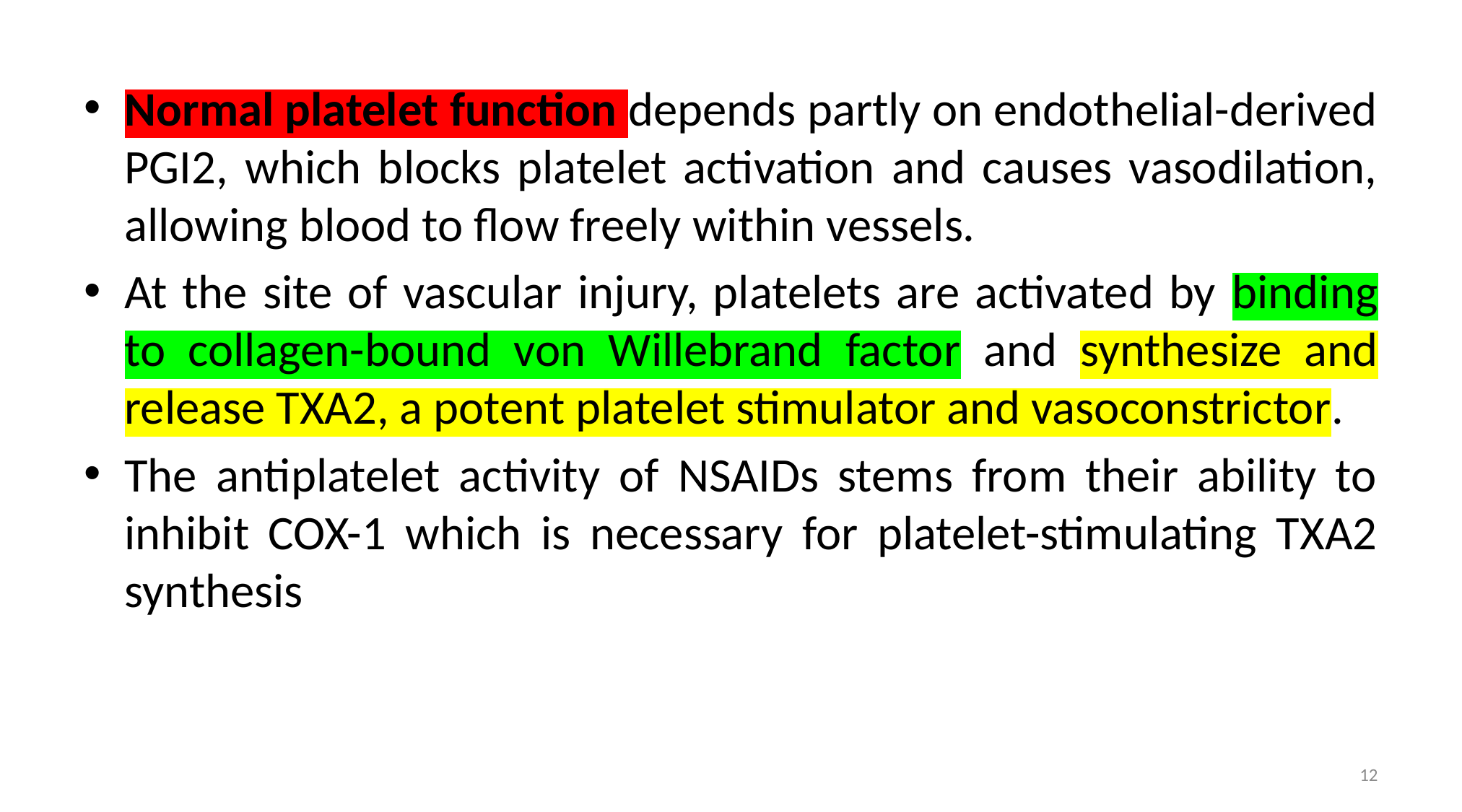

Normal platelet function depends partly on endothelial-derived PGI2, which blocks platelet activation and causes vasodilation, allowing blood to flow freely within vessels.
At the site of vascular injury, platelets are activated by binding to collagen-bound von Willebrand factor and synthesize and release TXA2, a potent platelet stimulator and vasoconstrictor.
The antiplatelet activity of NSAIDs stems from their ability to inhibit COX-1 which is necessary for platelet-stimulating TXA2 synthesis
12